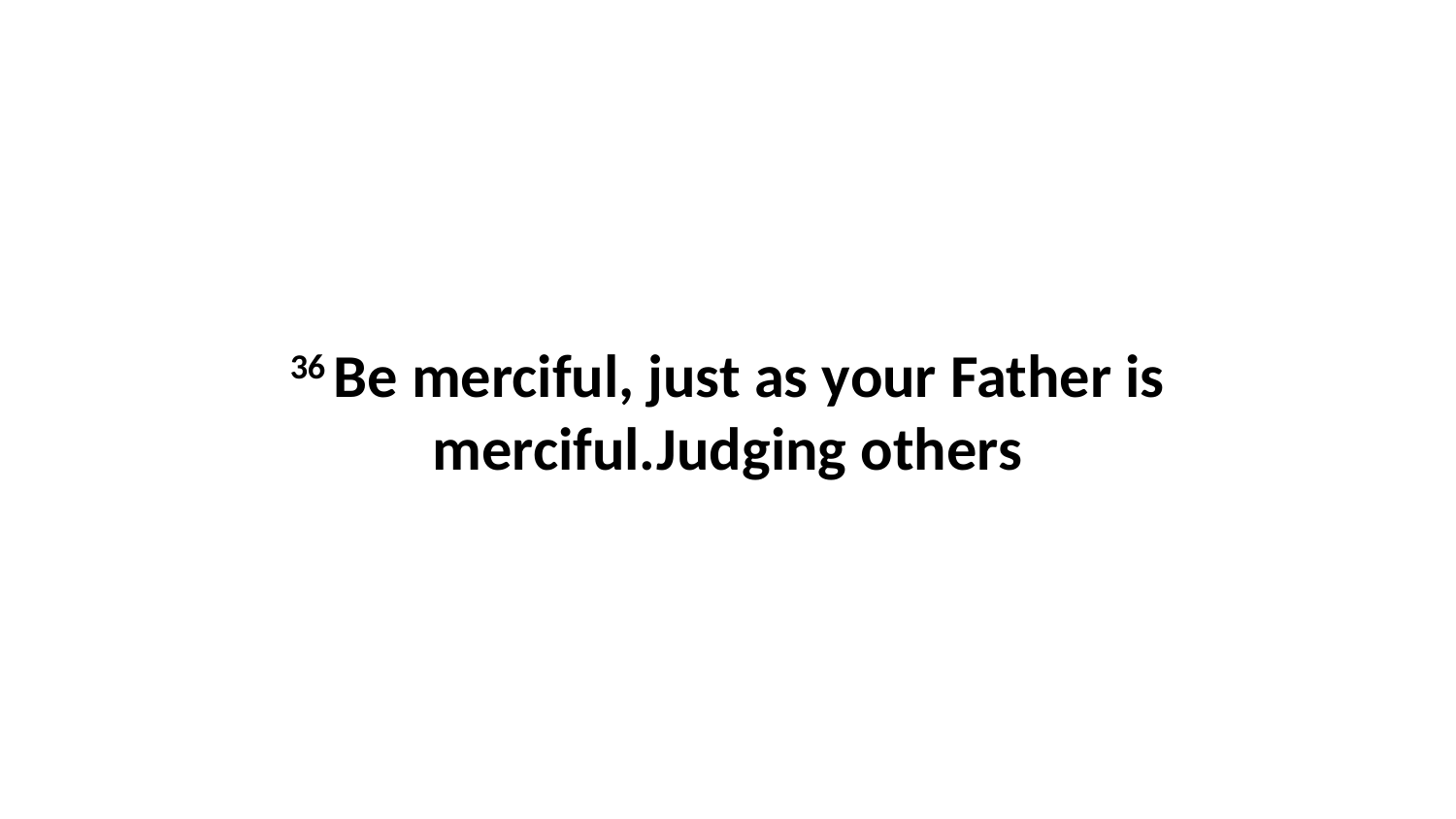

36 Be merciful, just as your Father is merciful.Judging others